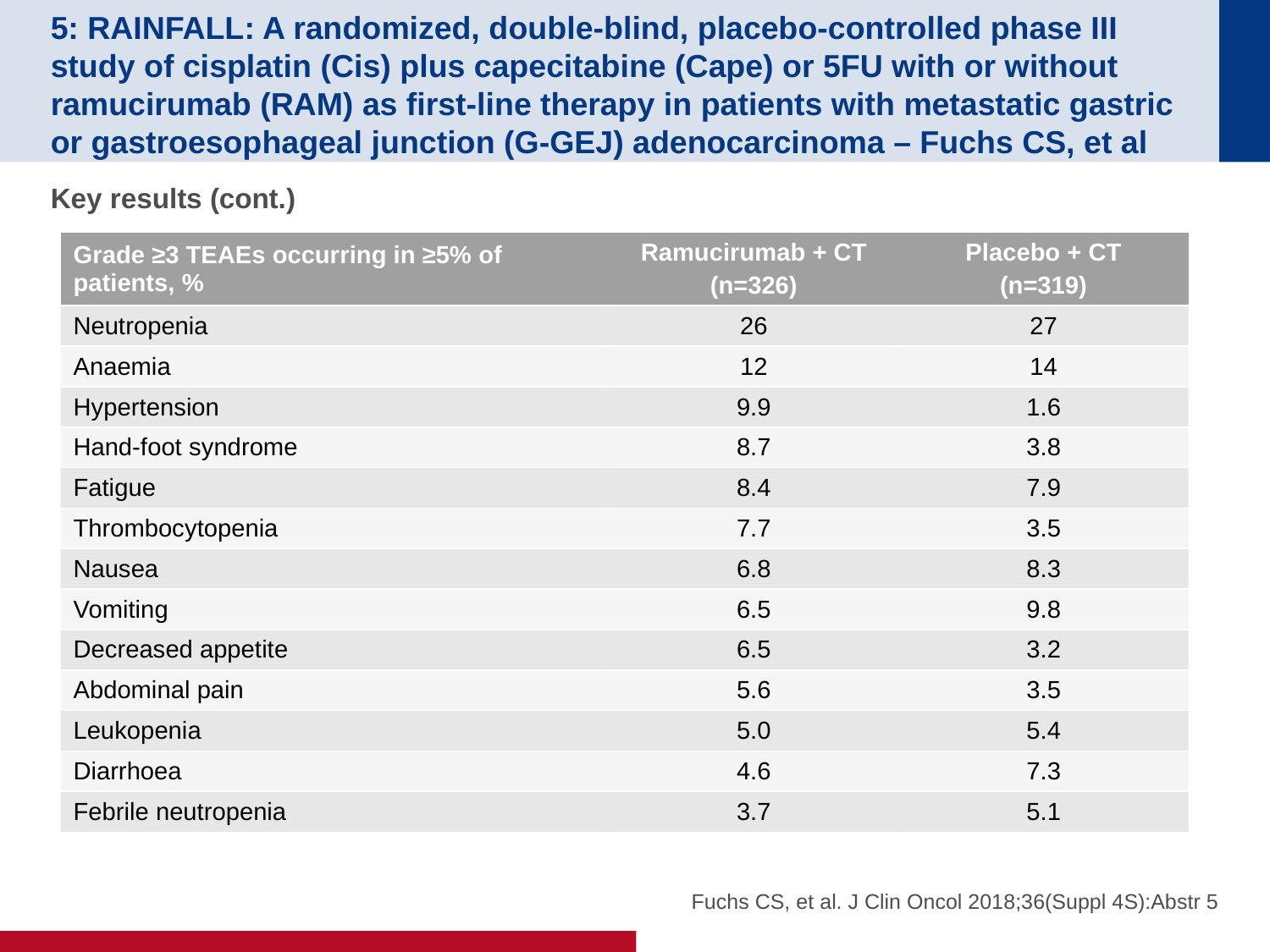

# 5: RAINFALL: A randomized, double-blind, placebo-controlled phase III study of cisplatin (Cis) plus capecitabine (Cape) or 5FU with or without ramucirumab (RAM) as first-line therapy in patients with metastatic gastric or gastroesophageal junction (G-GEJ) adenocarcinoma – Fuchs CS, et al
Key results (cont.)
| Grade ≥3 TEAEs occurring in ≥5% of patients, % | Ramucirumab + CT (n=326) | Placebo + CT (n=319) |
| --- | --- | --- |
| Neutropenia | 26 | 27 |
| Anaemia | 12 | 14 |
| Hypertension | 9.9 | 1.6 |
| Hand-foot syndrome | 8.7 | 3.8 |
| Fatigue | 8.4 | 7.9 |
| Thrombocytopenia | 7.7 | 3.5 |
| Nausea | 6.8 | 8.3 |
| Vomiting | 6.5 | 9.8 |
| Decreased appetite | 6.5 | 3.2 |
| Abdominal pain | 5.6 | 3.5 |
| Leukopenia | 5.0 | 5.4 |
| Diarrhoea | 4.6 | 7.3 |
| Febrile neutropenia | 3.7 | 5.1 |
Fuchs CS, et al. J Clin Oncol 2018;36(Suppl 4S):Abstr 5